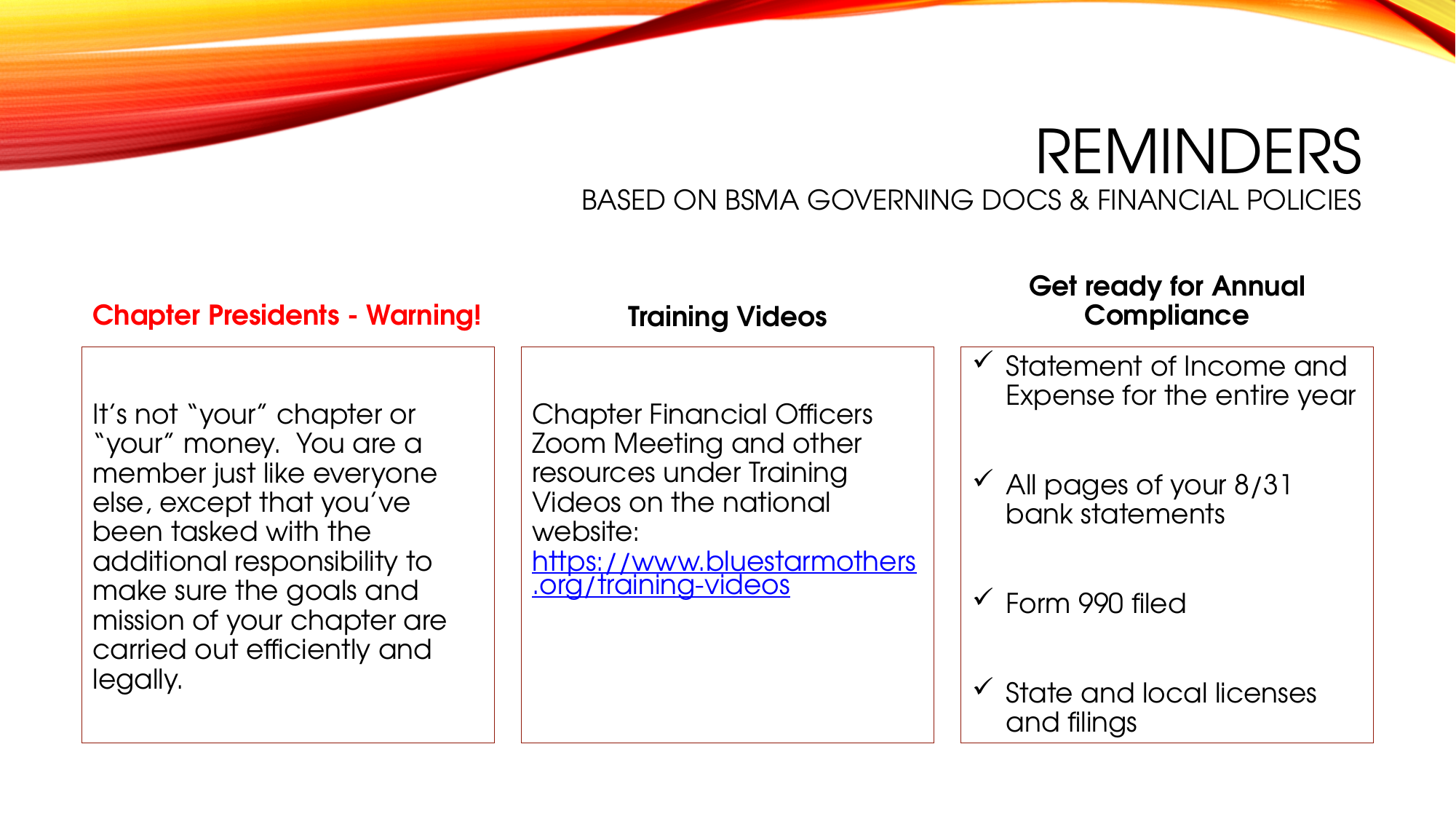

# Reminders based on BSMA Governing Docs & Financial Policies
Get ready for Annual Compliance
Training Videos
Chapter Presidents - Warning!

Chapter Financial Officers Zoom Meeting and other resources under Training Videos on the national website: https://www.bluestarmothers.org/training-videos

It’s not “your” chapter or “your” money.  You are a member just like everyone else, except that you’ve been tasked with the additional responsibility to make sure the goals and mission of your chapter are carried out efficiently and legally.
Statement of Income and Expense for the entire year

All pages of your 8/31 bank statements

Form 990 filed

State and local licenses and filings